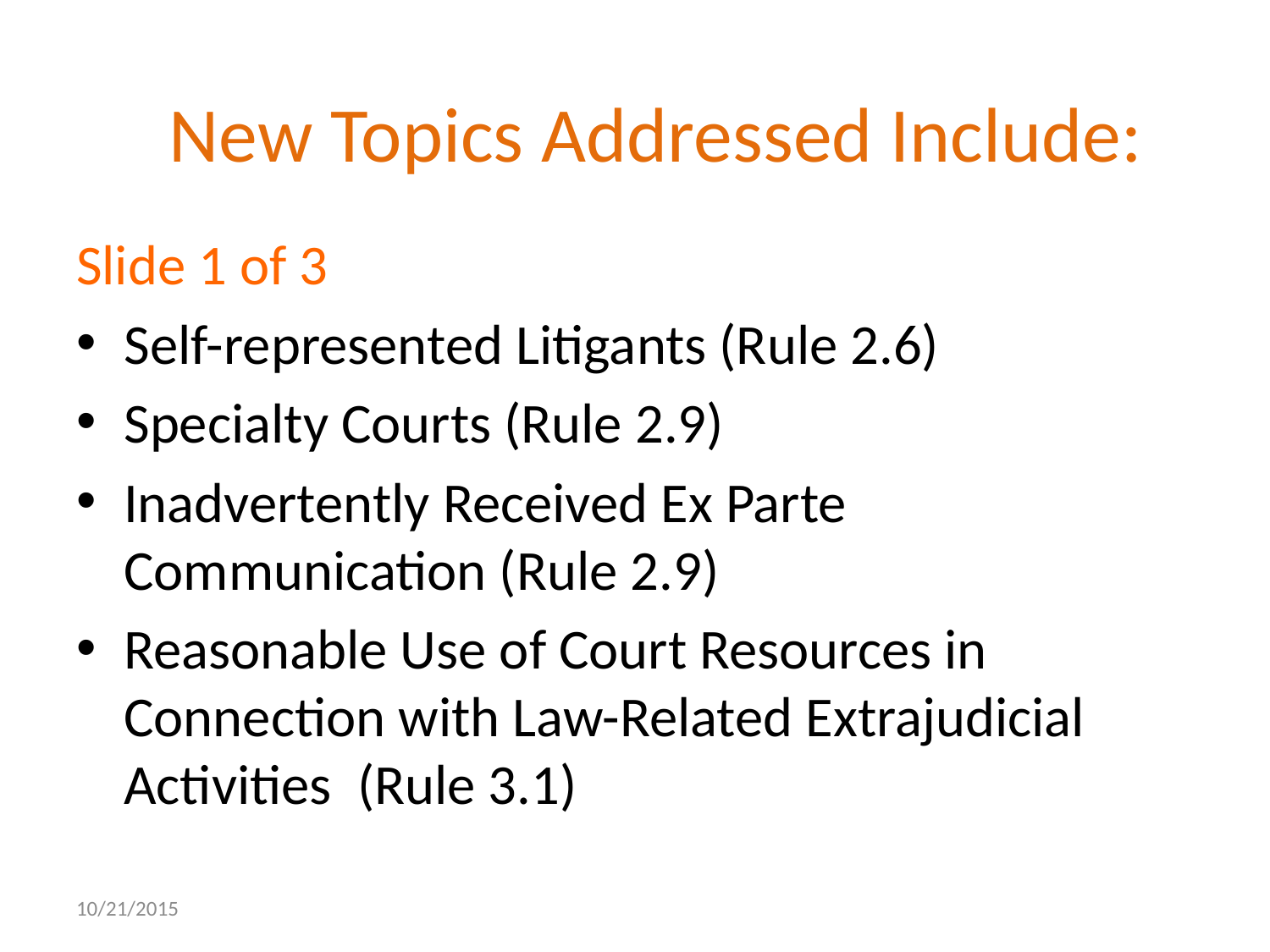

# New Topics Addressed Include:
Slide 1 of 3
Self-represented Litigants (Rule 2.6)
Specialty Courts (Rule 2.9)
Inadvertently Received Ex Parte Communication (Rule 2.9)
Reasonable Use of Court Resources in Connection with Law-Related Extrajudicial Activities  (Rule 3.1)
10/21/2015